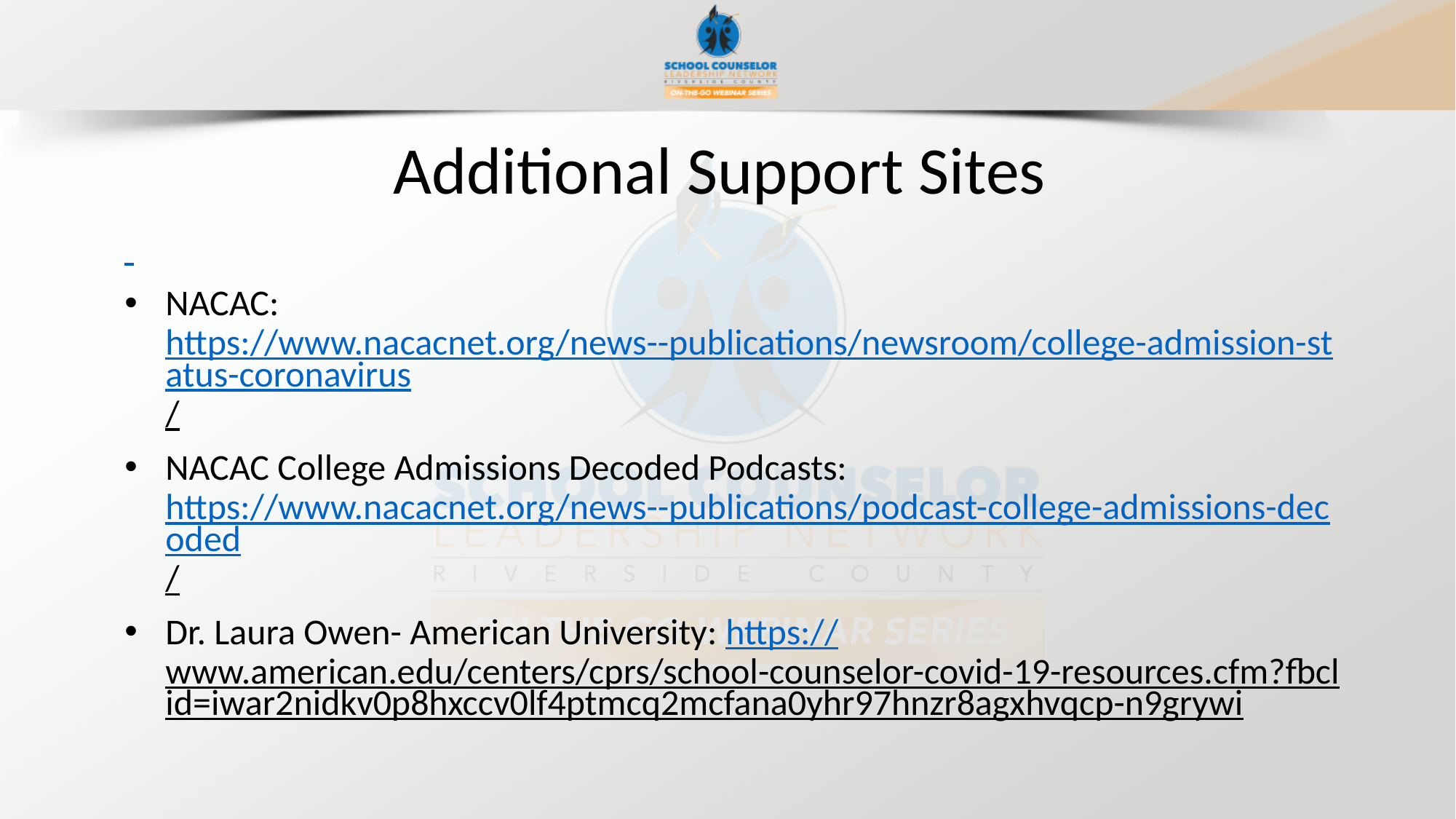

# Additional Support Sites

NACAC: https://www.nacacnet.org/news--publications/newsroom/college-admission-status-coronavirus/
NACAC College Admissions Decoded Podcasts: https://www.nacacnet.org/news--publications/podcast-college-admissions-decoded/
Dr. Laura Owen- American University: https://www.american.edu/centers/cprs/school-counselor-covid-19-resources.cfm?fbclid=iwar2nidkv0p8hxccv0lf4ptmcq2mcfana0yhr97hnzr8agxhvqcp-n9grywi